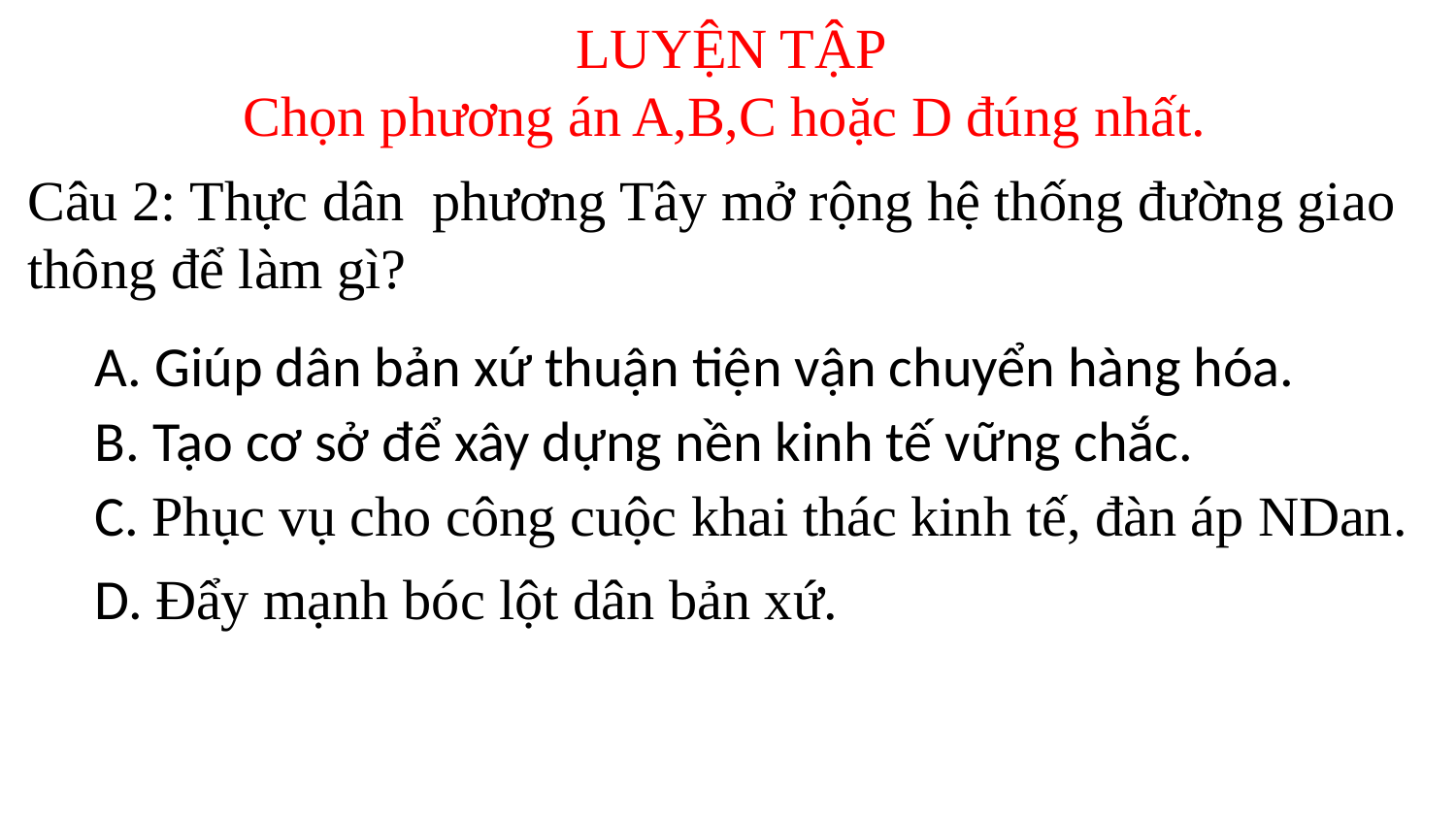

# LUYỆN TẬP Chọn phương án A,B,C hoặc D đúng nhất.
Câu 2: Thực dân  phương Tây mở rộng hệ thống đường giao thông để làm gì?
A. Giúp dân bản xứ thuận tiện vận chuyển hàng hóa.
B. Tạo cơ sở để xây dựng nền kinh tế vững chắc.
C. Phục vụ cho công cuộc khai thác kinh tế, đàn áp NDan.
D. Đẩy mạnh bóc lột dân bản xứ.